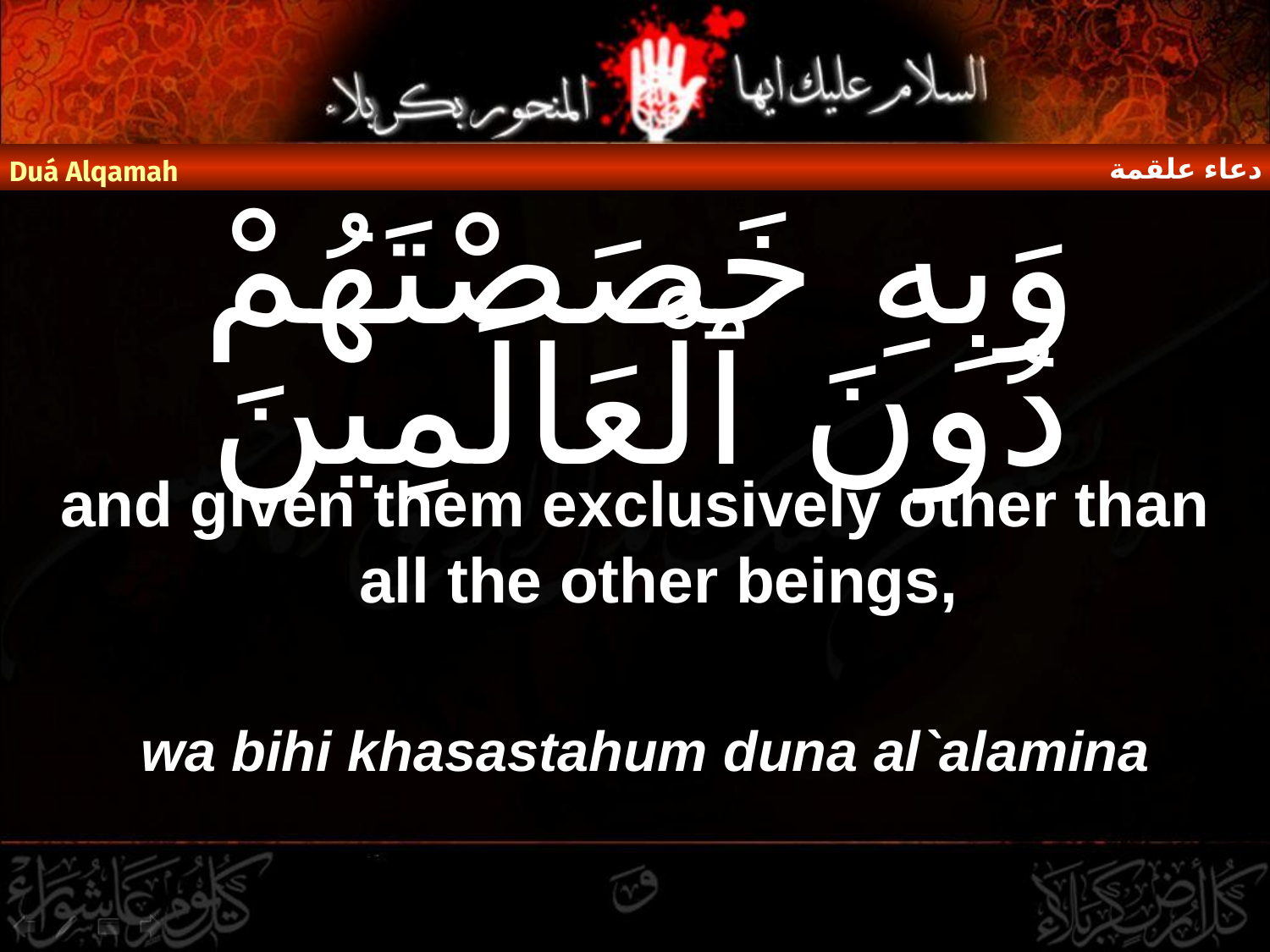

دعاء علقمة
Duá Alqamah
# وَبِهِ خَصَصْتَهُمْ دُونَ ٱلْعَالَمِينَ
and given them exclusively other than all the other beings,
wa bihi khasastahum duna al`alamina